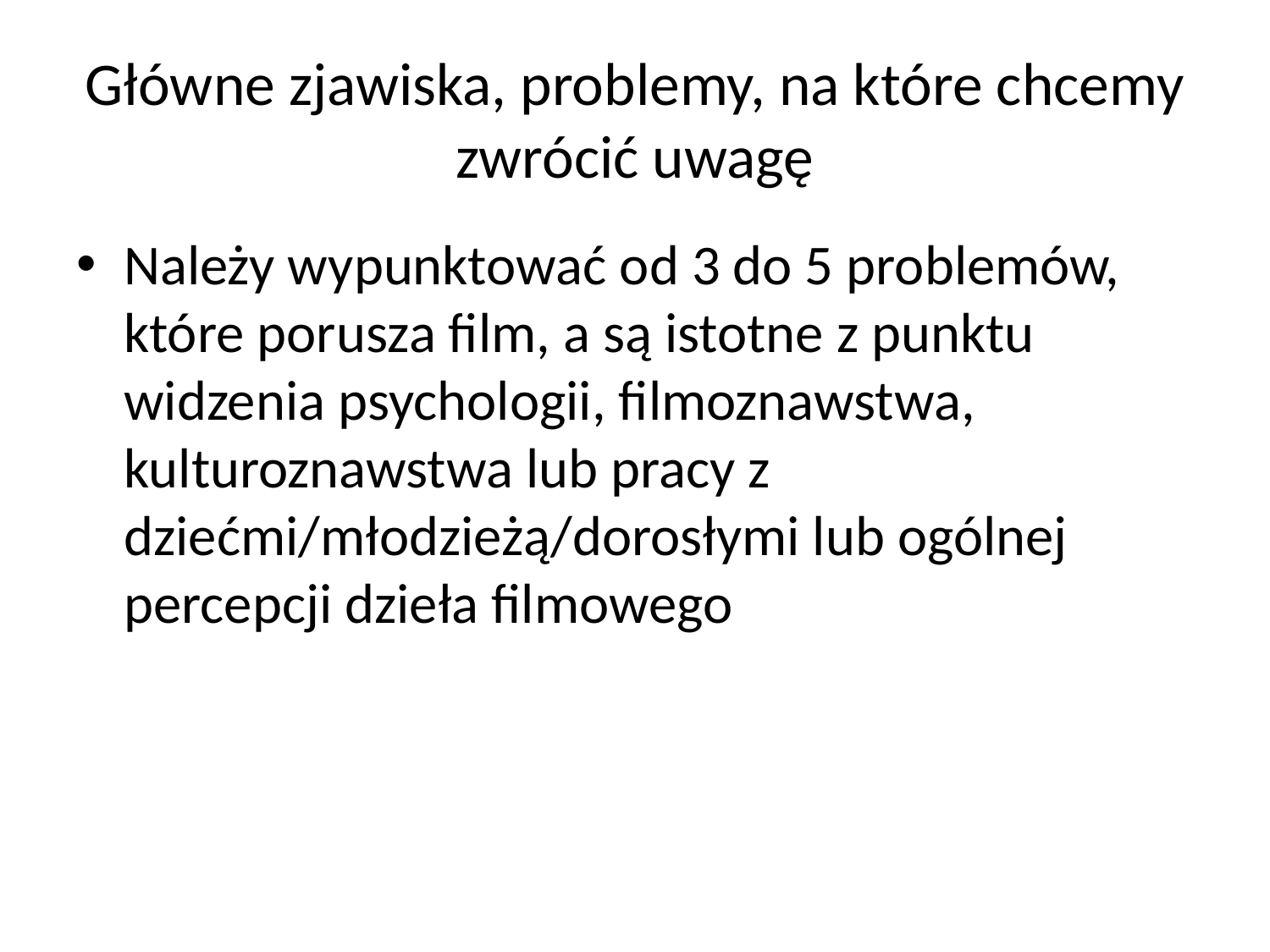

# Główne zjawiska, problemy, na które chcemy zwrócić uwagę
Należy wypunktować od 3 do 5 problemów, które porusza film, a są istotne z punktu widzenia psychologii, filmoznawstwa, kulturoznawstwa lub pracy z dziećmi/młodzieżą/dorosłymi lub ogólnej percepcji dzieła filmowego